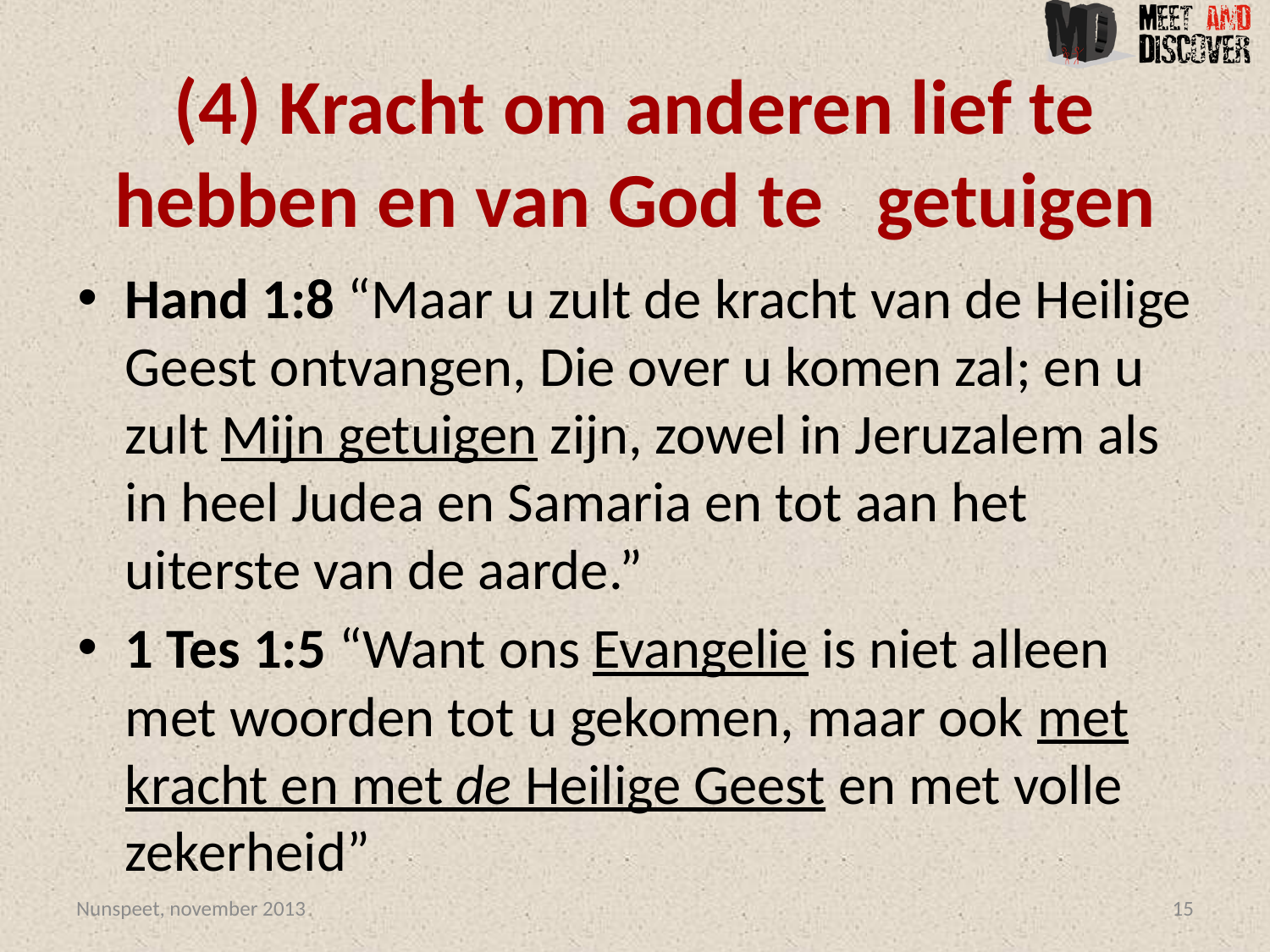

# (4) Kracht om anderen lief te hebben en van God te 	getuigen
Hand 1:8 “Maar u zult de kracht van de Heilige Geest ontvangen, Die over u komen zal; en u zult Mijn getuigen zijn, zowel in Jeruzalem als in heel Judea en Samaria en tot aan het uiterste van de aarde.”
1 Tes 1:5 “Want ons Evangelie is niet alleen met woorden tot u gekomen, maar ook met kracht en met de Heilige Geest en met volle zekerheid”
Nunspeet, november 2013
15